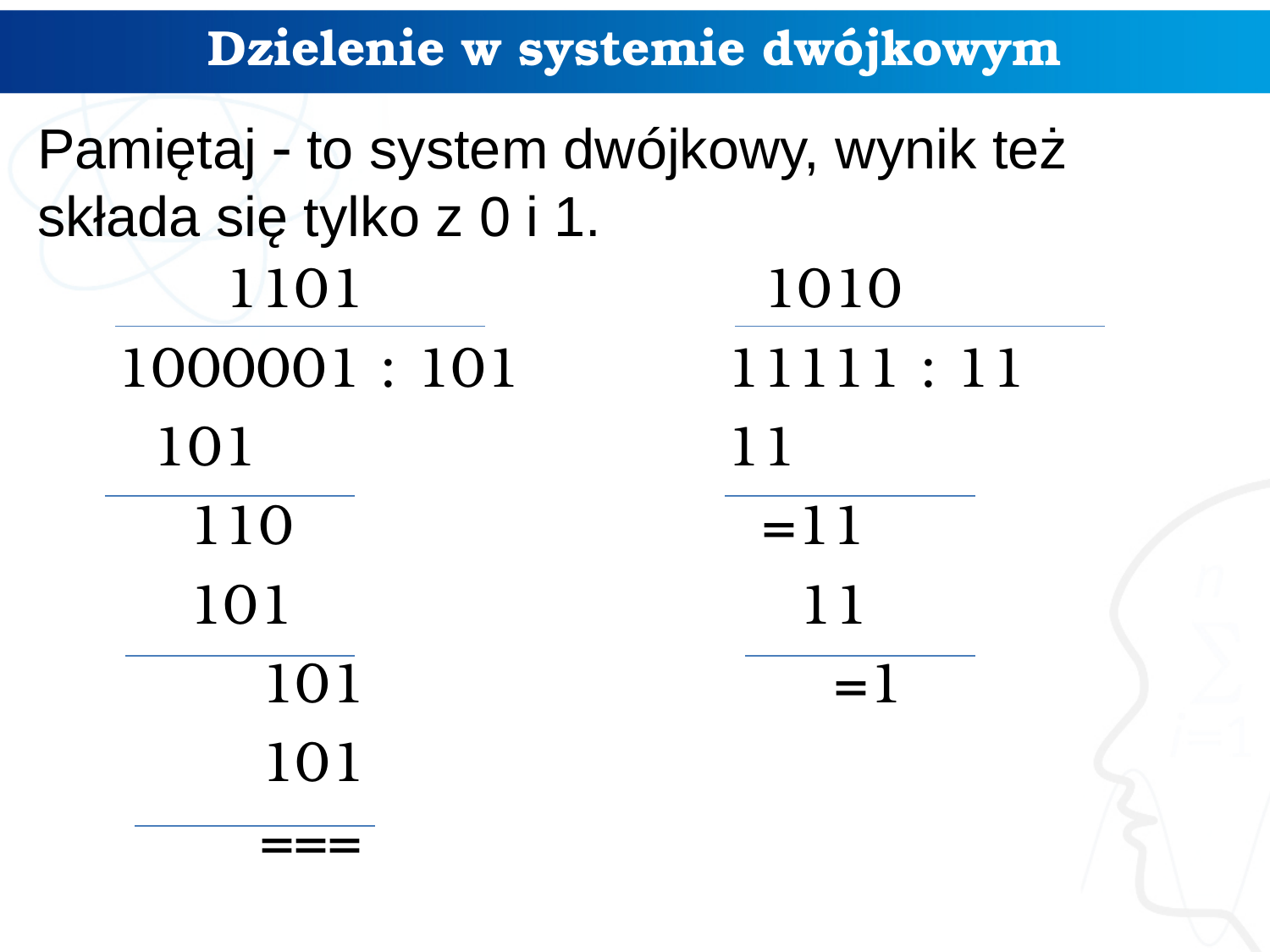

# Dzielenie w systemie dwójkowym
Pamiętaj − to system dwójkowy, wynik też składa się tylko z 0 i 1.

      1101
1000001 : 101
  101
    110
    101
        101
        101
        ===

  1010
11111 : 11
11
  =11
    11
      =1